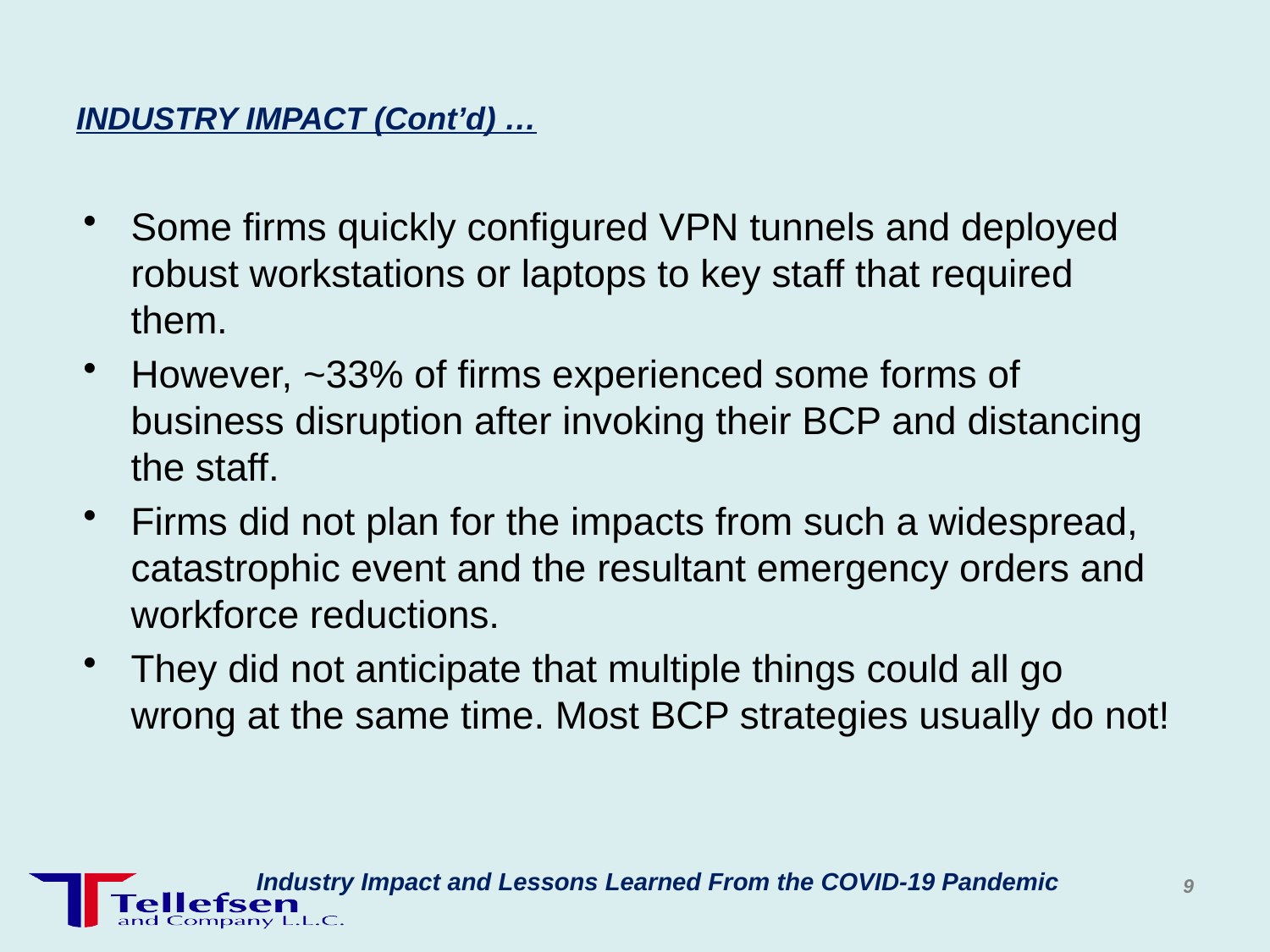

# INDUSTRY IMPACT (Cont’d) …
Some firms quickly configured VPN tunnels and deployed robust workstations or laptops to key staff that required them.
However, ~33% of firms experienced some forms of business disruption after invoking their BCP and distancing the staff.
Firms did not plan for the impacts from such a widespread, catastrophic event and the resultant emergency orders and workforce reductions.
They did not anticipate that multiple things could all go wrong at the same time. Most BCP strategies usually do not!

Industry Impact and Lessons Learned From the COVID-19 Pandemic
9